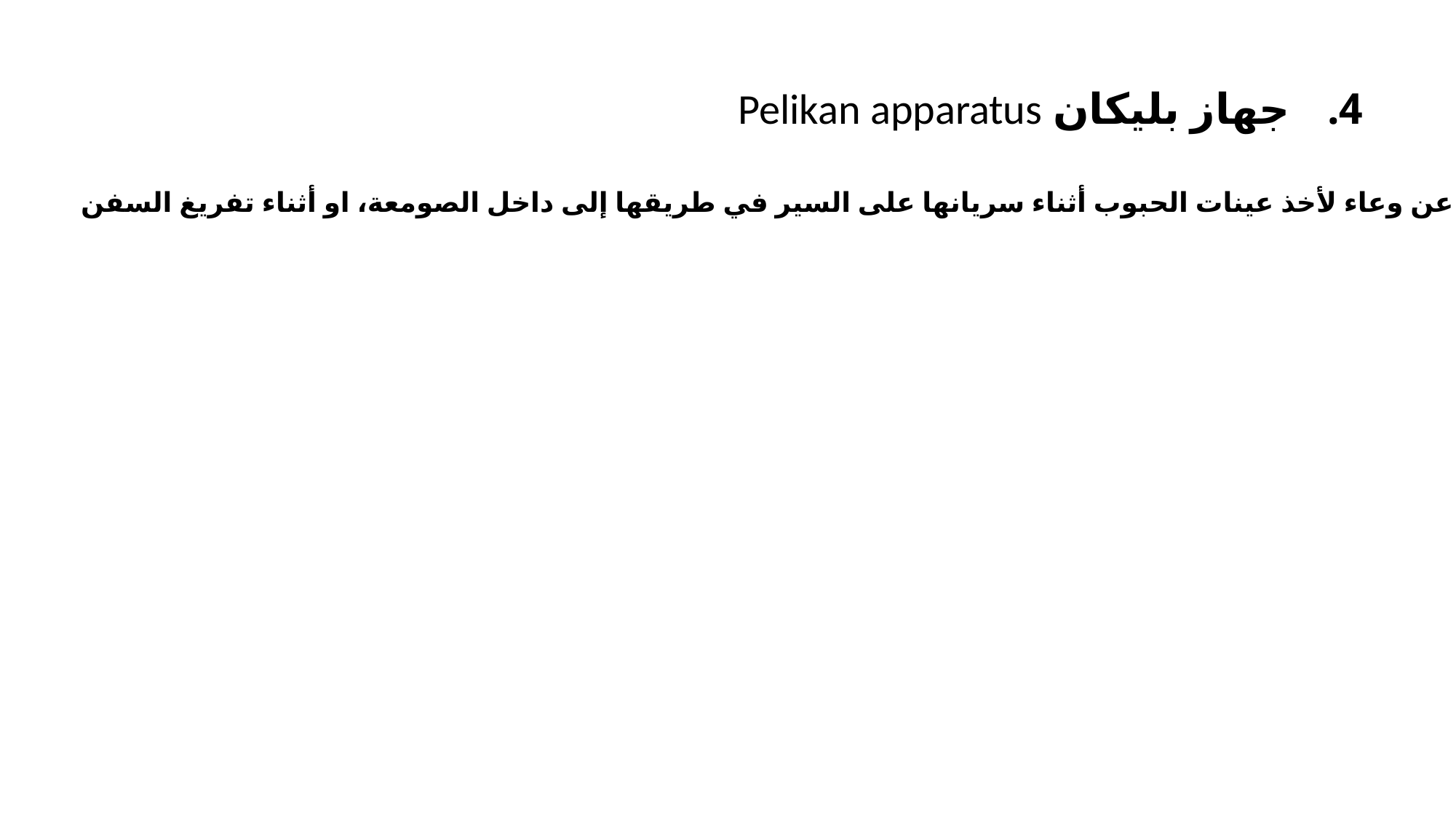

جهاز بليكان Pelikan apparatus
هو عبارة عن وعاء لأخذ عينات الحبوب أثناء سريانها على السير في طريقها إلى داخل الصومعة، او أثناء تفريغ السفن.